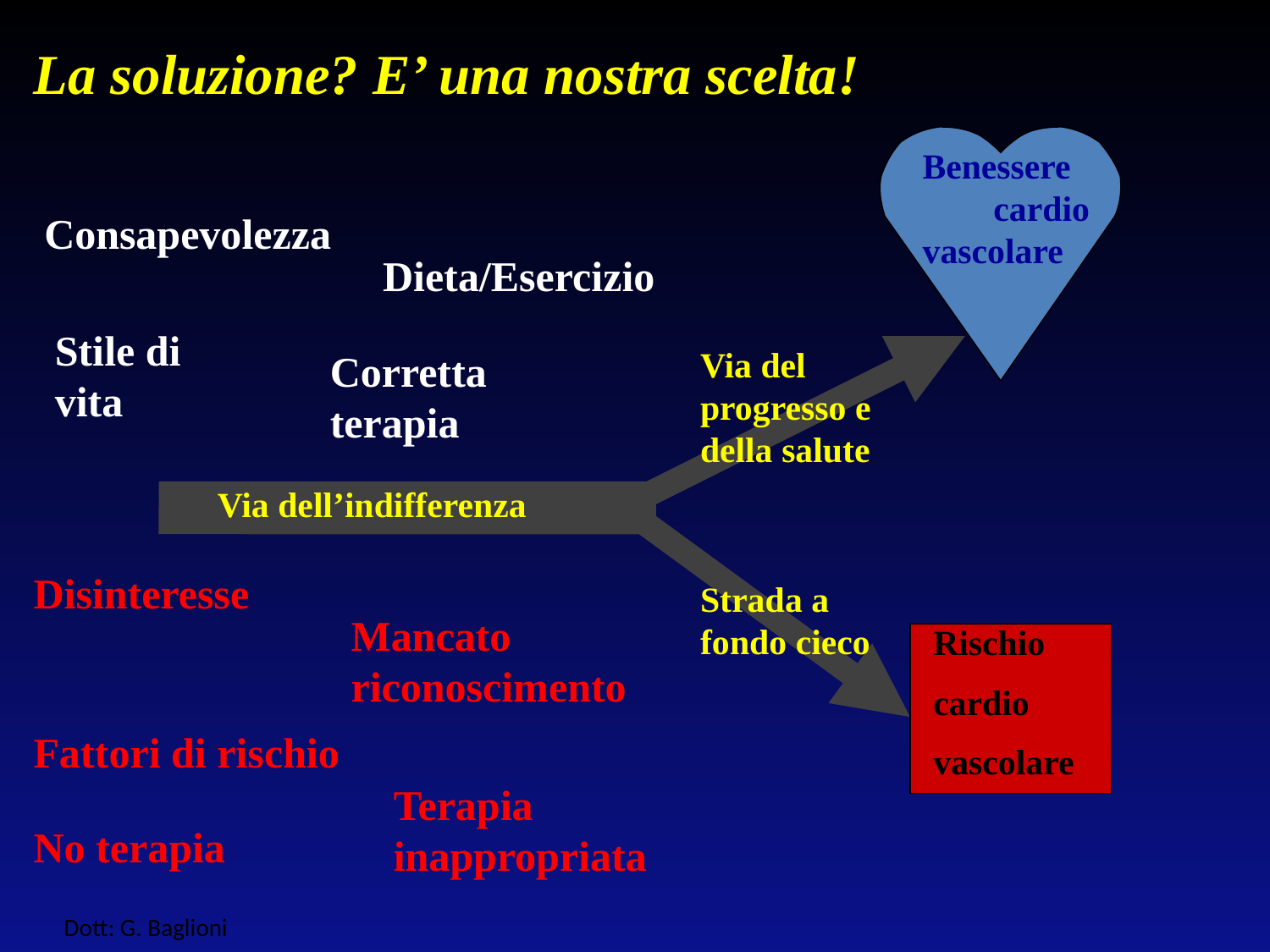

La soluzione? E’ una nostra scelta!

Benessere            cardio vascolare
Consapevolezza
Dieta/Esercizio
Stile di vita

Via del progresso e della salute
Corretta terapia
    Via dell’indifferenza

Disinteresse
Strada a fondo cieco
Mancato riconoscimento
Rischio
cardio
vascolare

  Fattori di rischio
Terapia inappropriata
No terapia
Dott: G. Baglioni